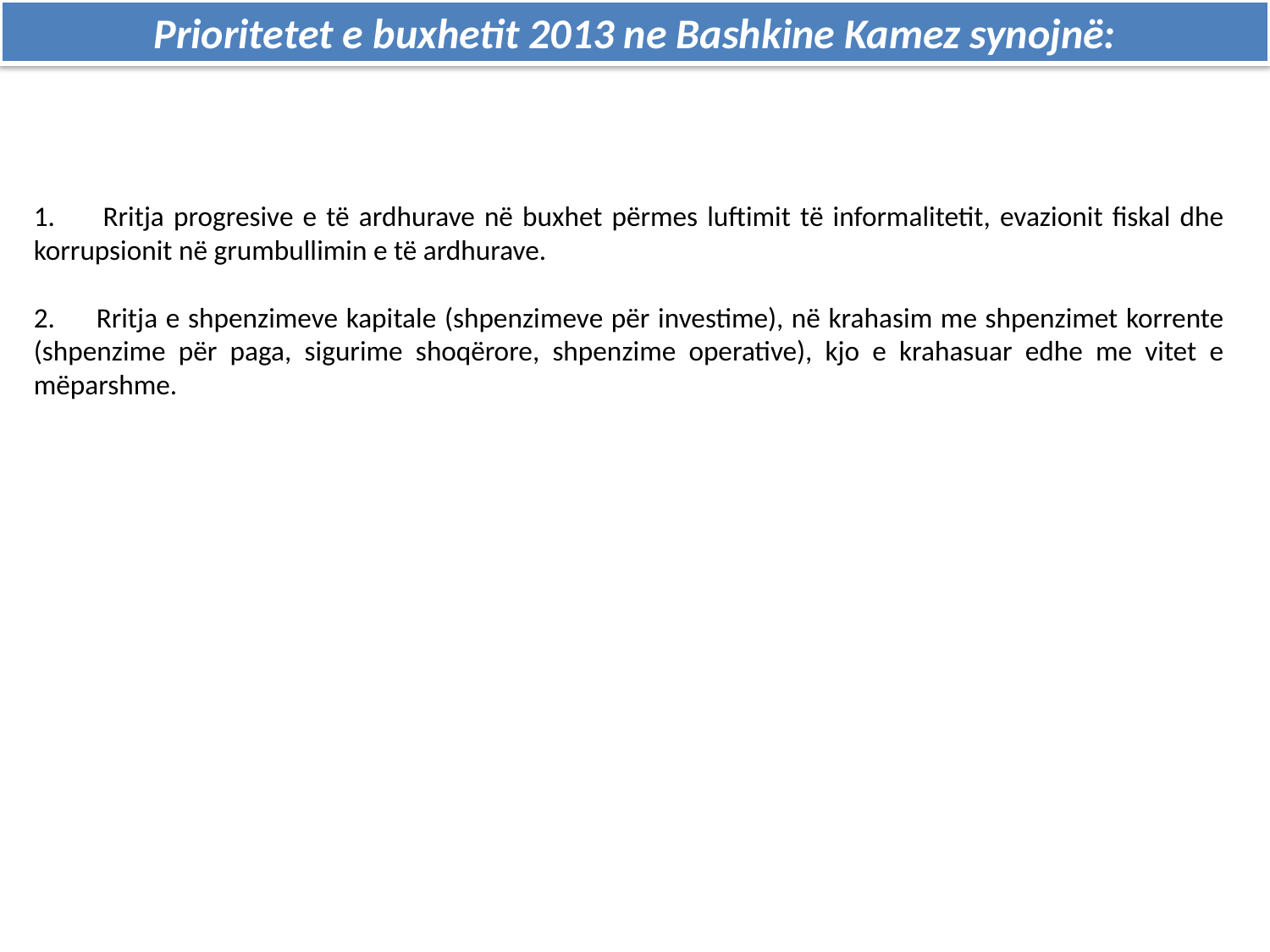

Prioritetet e buxhetit 2013 ne Bashkine Kamez synojnë:
1.     Rritja progresive e të ardhurave në buxhet përmes luftimit të informalitetit, evazionit fiskal dhe korrupsionit në grumbullimin e të ardhurave.

2.     Rritja e shpenzimeve kapitale (shpenzimeve për investime), në krahasim me shpenzimet korrente (shpenzime për paga, sigurime shoqërore, shpenzime operative), kjo e krahasuar edhe me vitet e mëparshme.